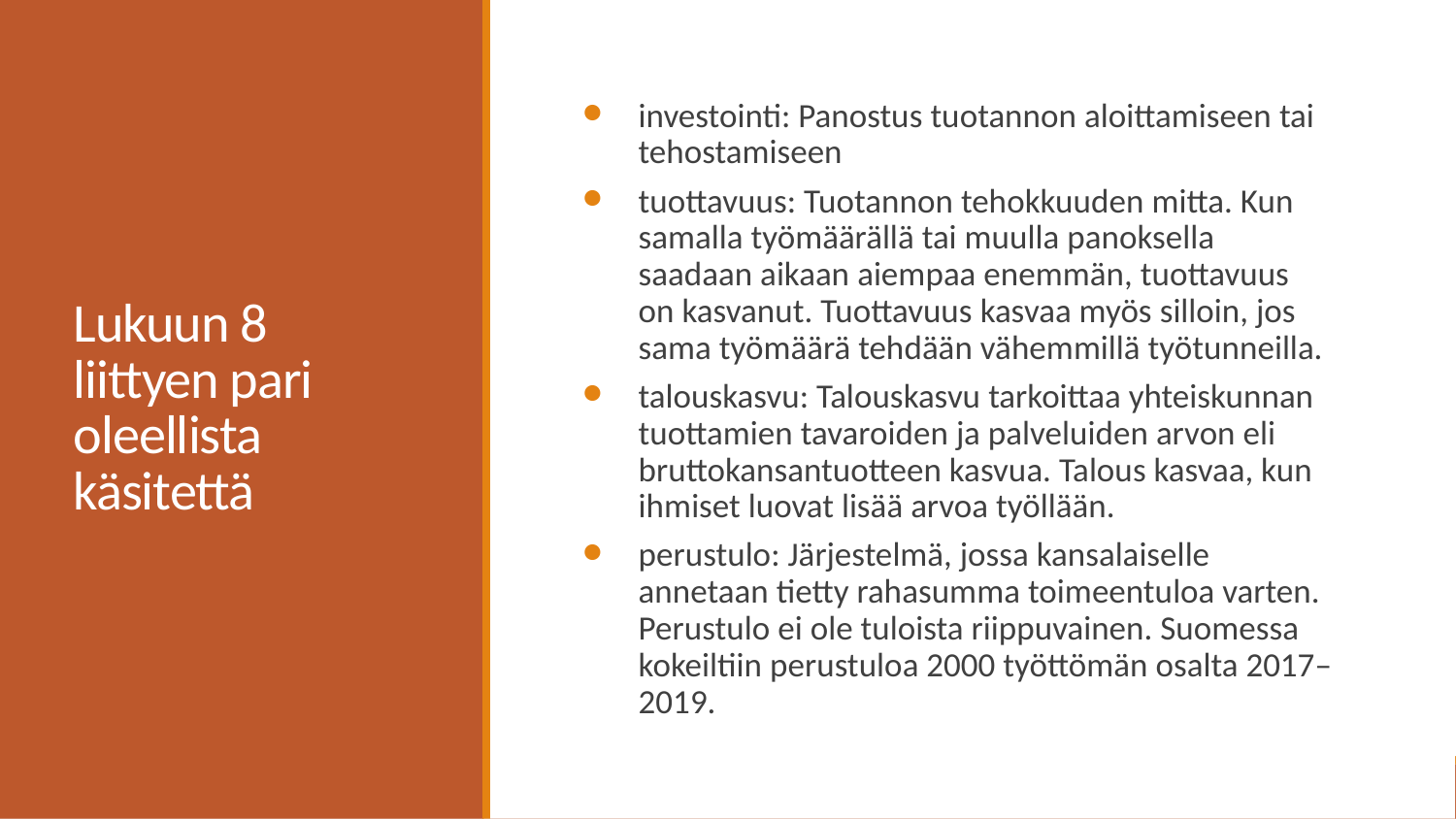

# Lukuun 8 liittyen pari oleellista käsitettä
investointi: Panostus tuotannon aloittamiseen tai tehostamiseen
tuottavuus: Tuotannon tehokkuuden mitta. Kun samalla työmäärällä tai muulla panoksella saadaan aikaan aiempaa enemmän, tuottavuus on kasvanut. Tuottavuus kasvaa myös silloin, jos sama työmäärä tehdään vähemmillä työtunneilla.
talouskasvu: Talouskasvu tarkoittaa yhteiskunnan tuottamien tavaroiden ja palveluiden arvon eli bruttokansantuotteen kasvua. Talous kasvaa, kun ihmiset luovat lisää arvoa työllään.
perustulo: Järjestelmä, jossa kansalaiselle annetaan tietty rahasumma toimeentuloa varten. Perustulo ei ole tuloista riippuvainen. Suomessa kokeiltiin perustuloa 2000 työttömän osalta 2017–2019.